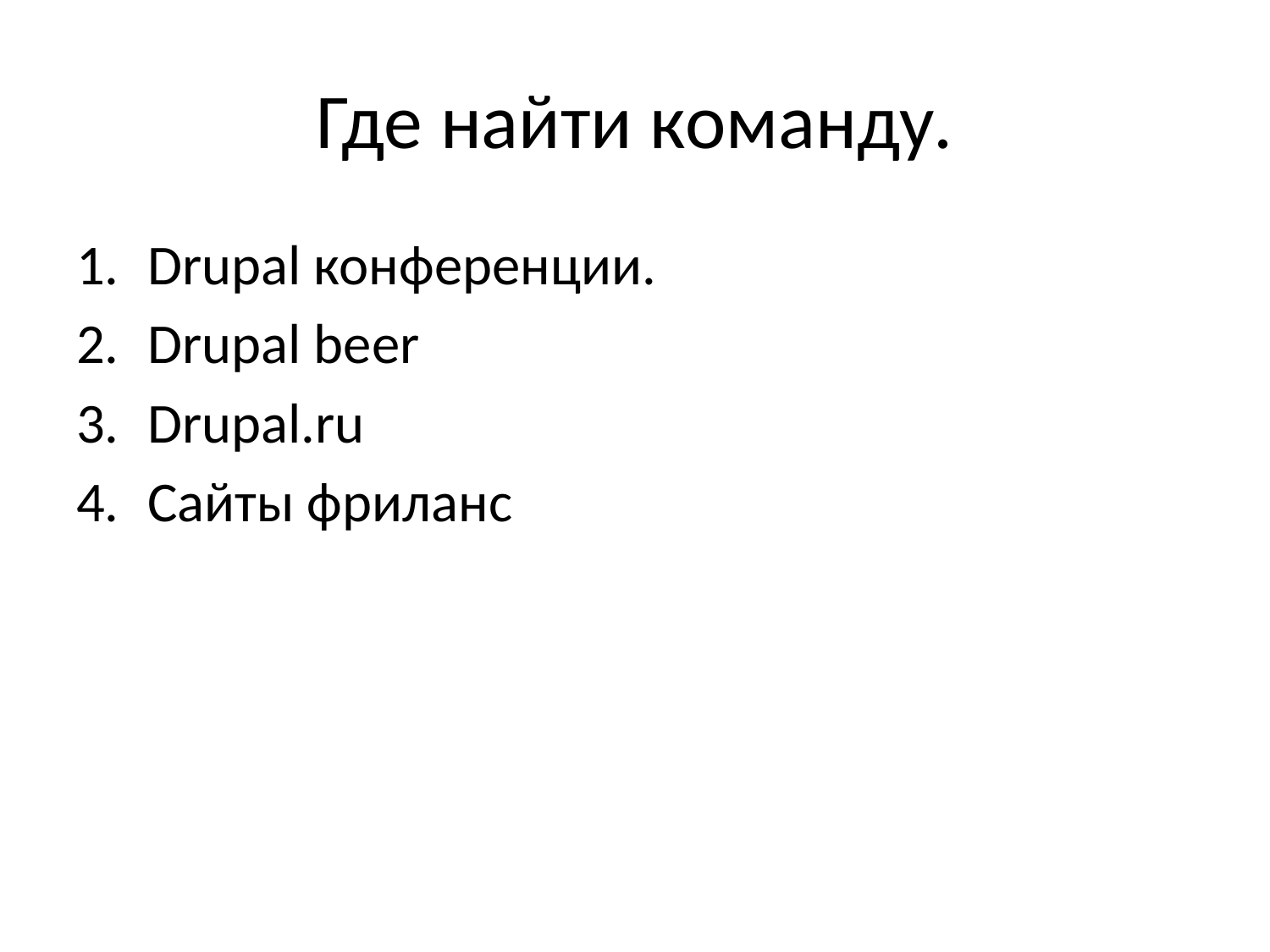

# Где найти команду.
Drupal конференции.
Drupal beer
Drupal.ru
Сайты фриланс